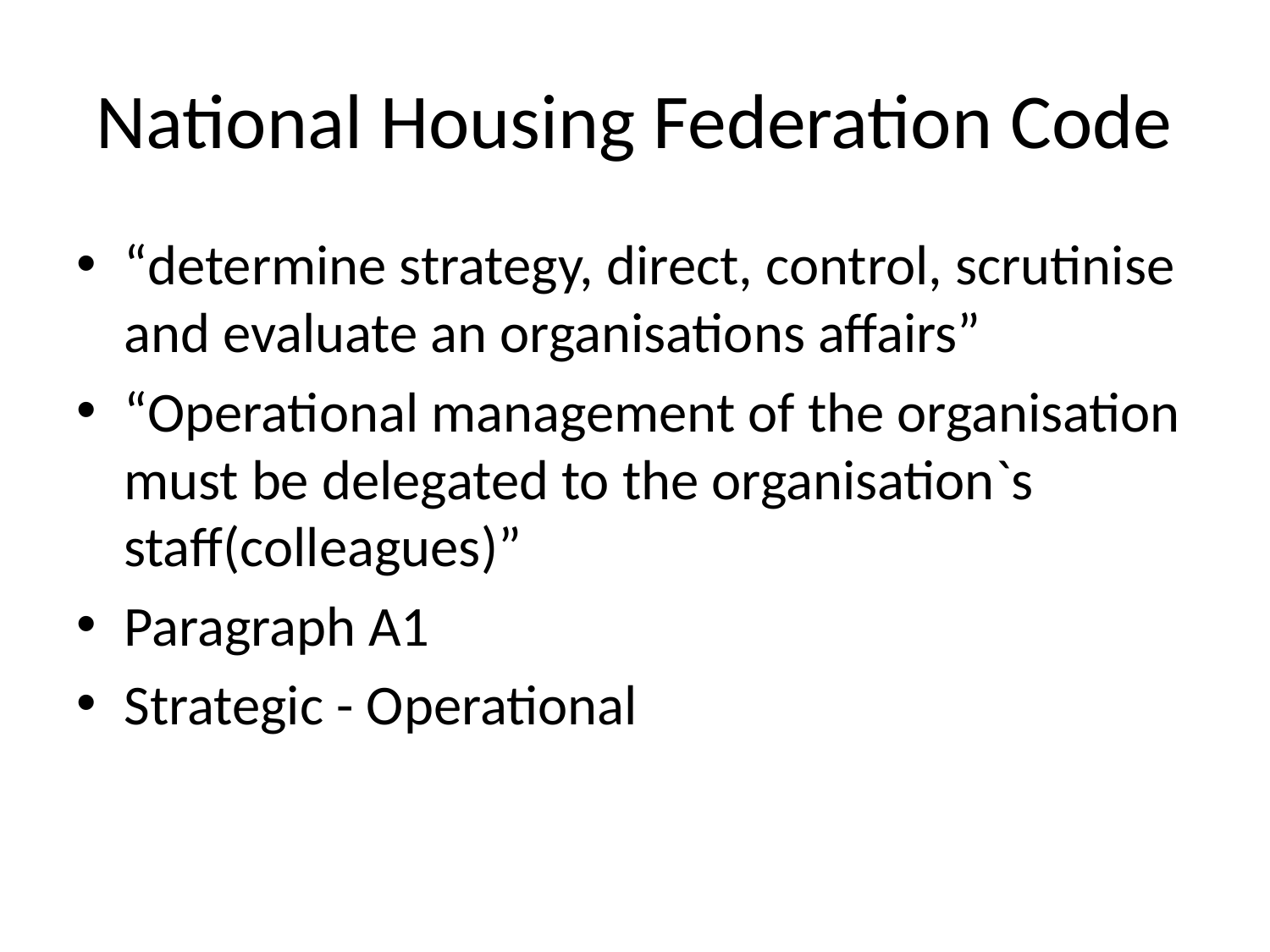

# National Housing Federation Code
“determine strategy, direct, control, scrutinise and evaluate an organisations affairs”
“Operational management of the organisation must be delegated to the organisation`s staff(colleagues)”
Paragraph A1
Strategic - Operational